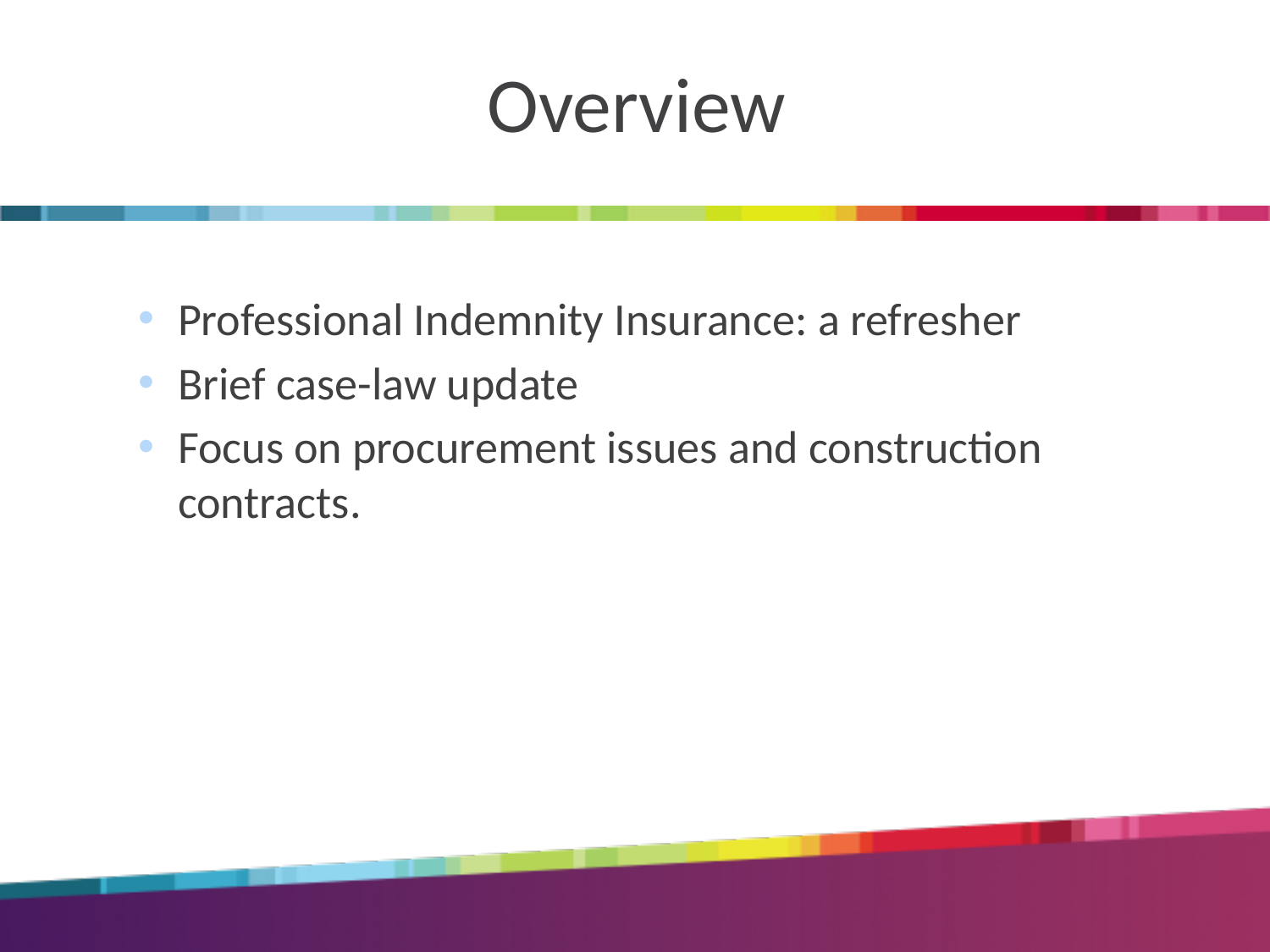

# Overview

Professional Indemnity Insurance: a refresher
Brief case-law update
Focus on procurement issues and construction contracts.